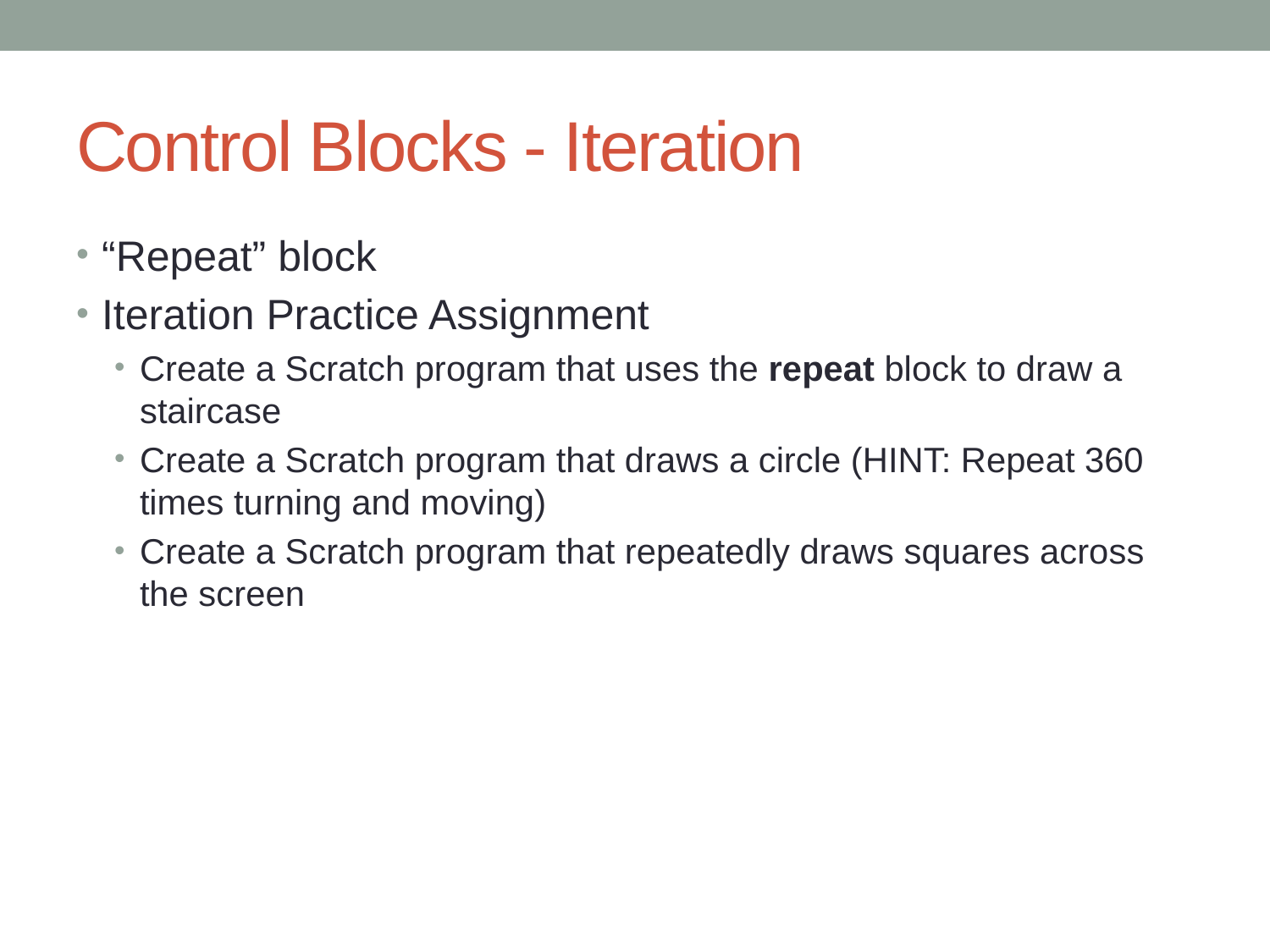

# Control Blocks - Iteration
“Repeat” block
Iteration Practice Assignment
Create a Scratch program that uses the repeat block to draw a staircase
Create a Scratch program that draws a circle (HINT: Repeat 360 times turning and moving)
Create a Scratch program that repeatedly draws squares across the screen